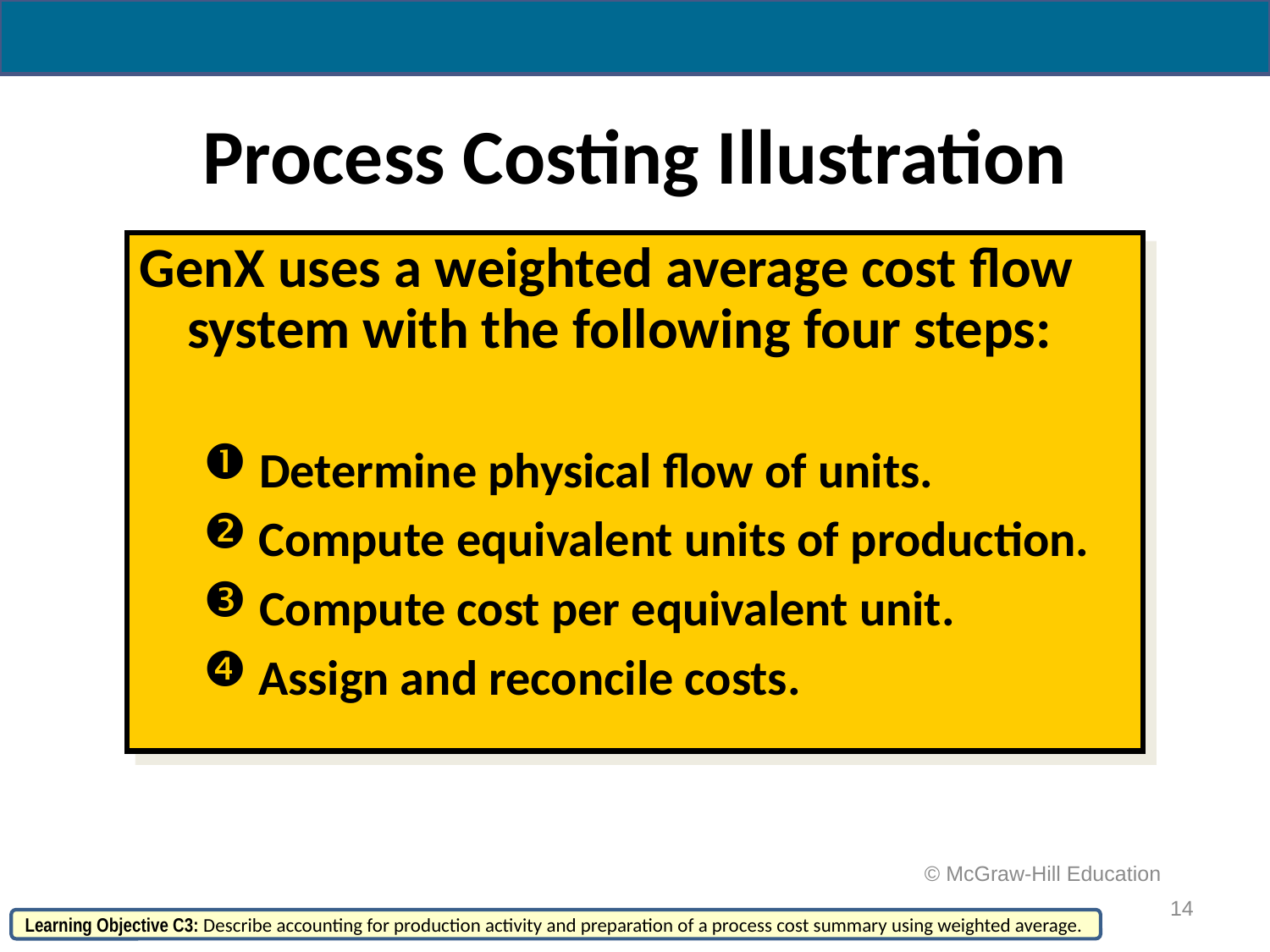

# Process Costing Illustration
GenX uses a weighted average cost flow system with the following four steps:
 Determine physical flow of units.
 Compute equivalent units of production.
 Compute cost per equivalent unit.
 Assign and reconcile costs.
 © McGraw-Hill Education
14
Learning Objective C3: Describe accounting for production activity and preparation of a process cost summary using weighted average.